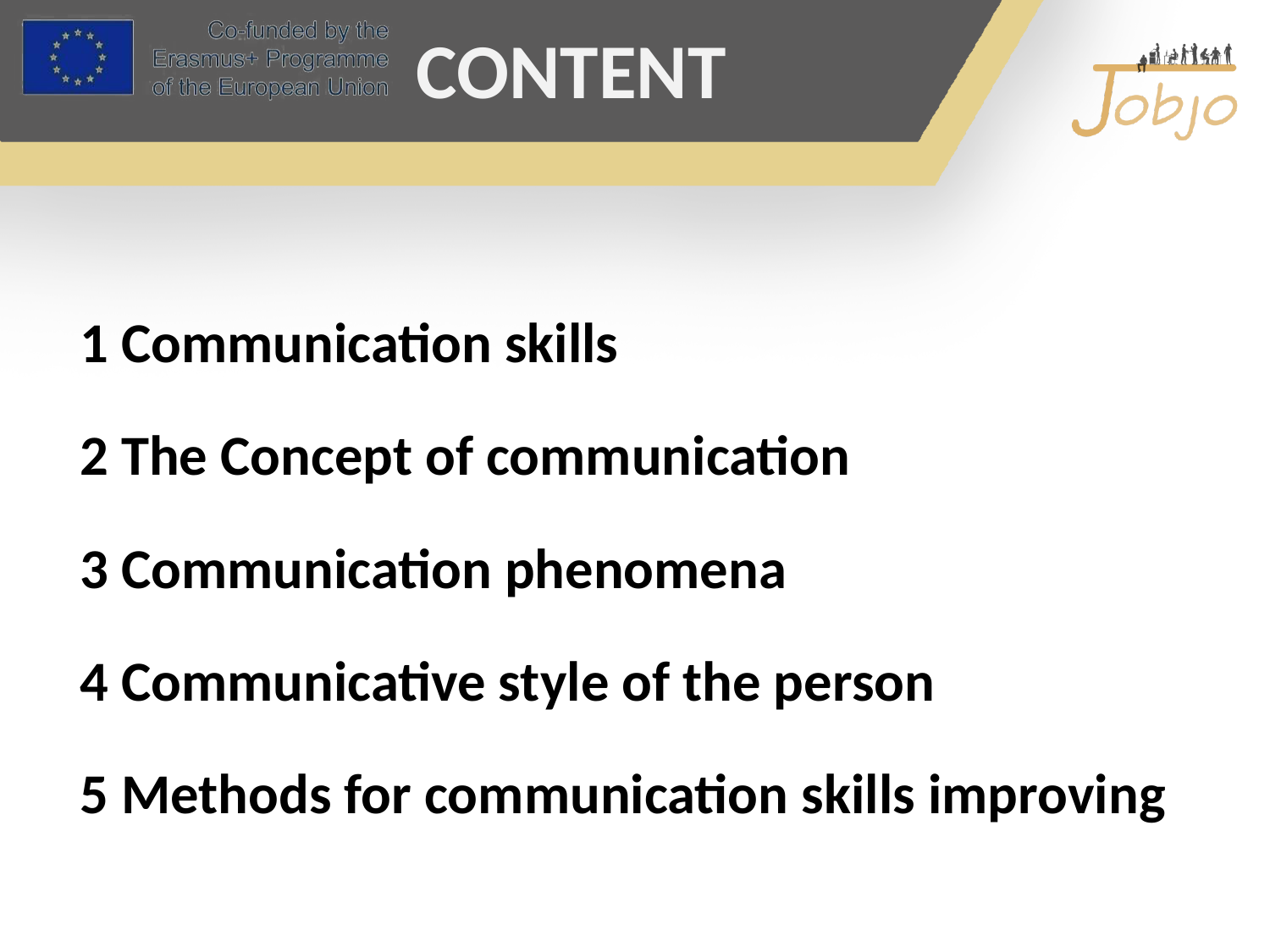

# CONTENT
1 Communication skills
2 The Concept of communication
3 Communication phenomena
4 Communicative style of the person
5 Methods for communication skills improving